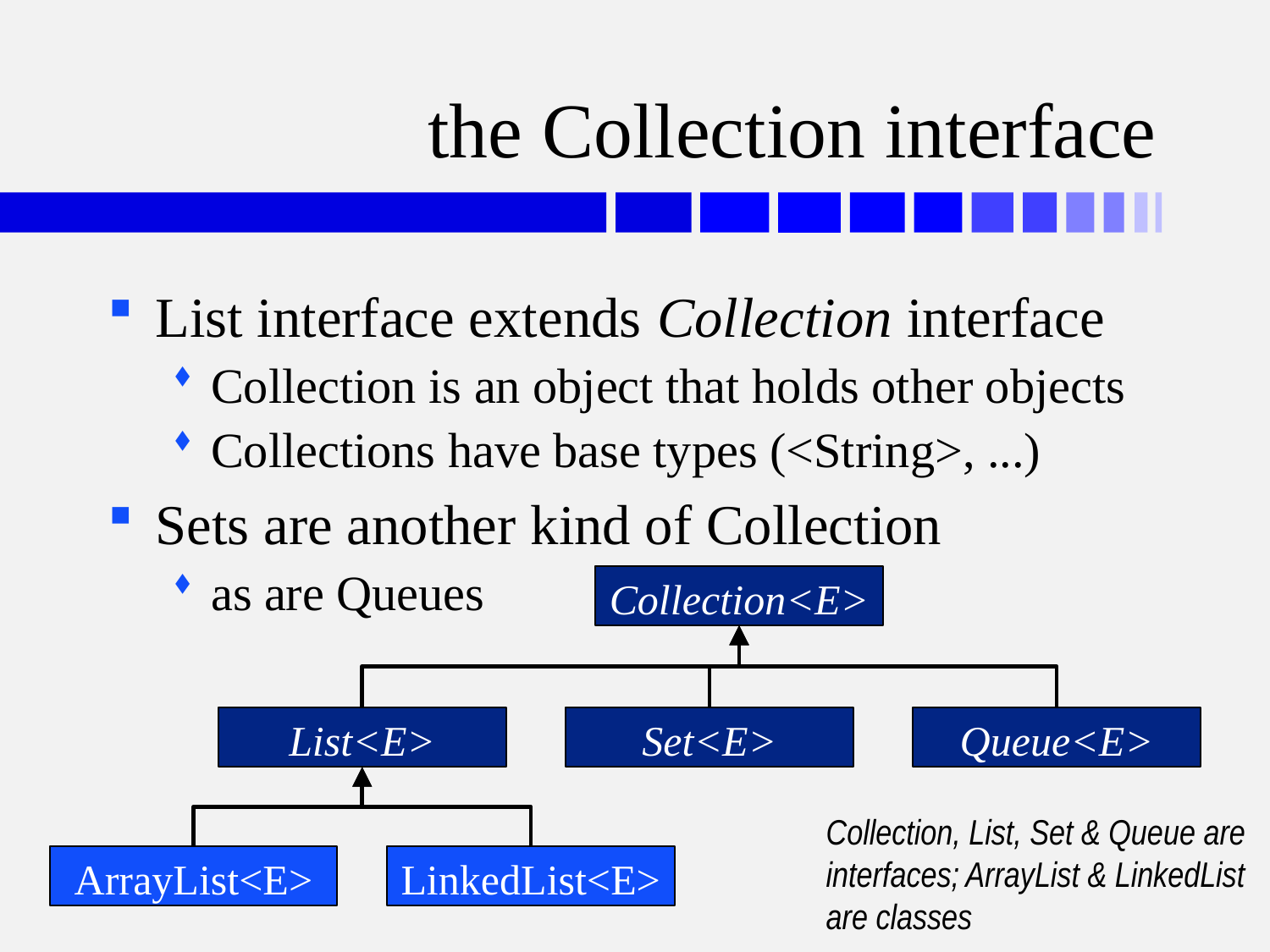

# the Collection interface
List interface extends Collection interface
Collection is an object that holds other objects
Collections have base types (<String>, ...)
Sets are another kind of Collection
as are Queues
Collection<E>
List<E>
Set<E>
Queue<E>
Collection, List, Set & Queue are interfaces; ArrayList & LinkedList are classes
ArrayList<E>
LinkedList<E>